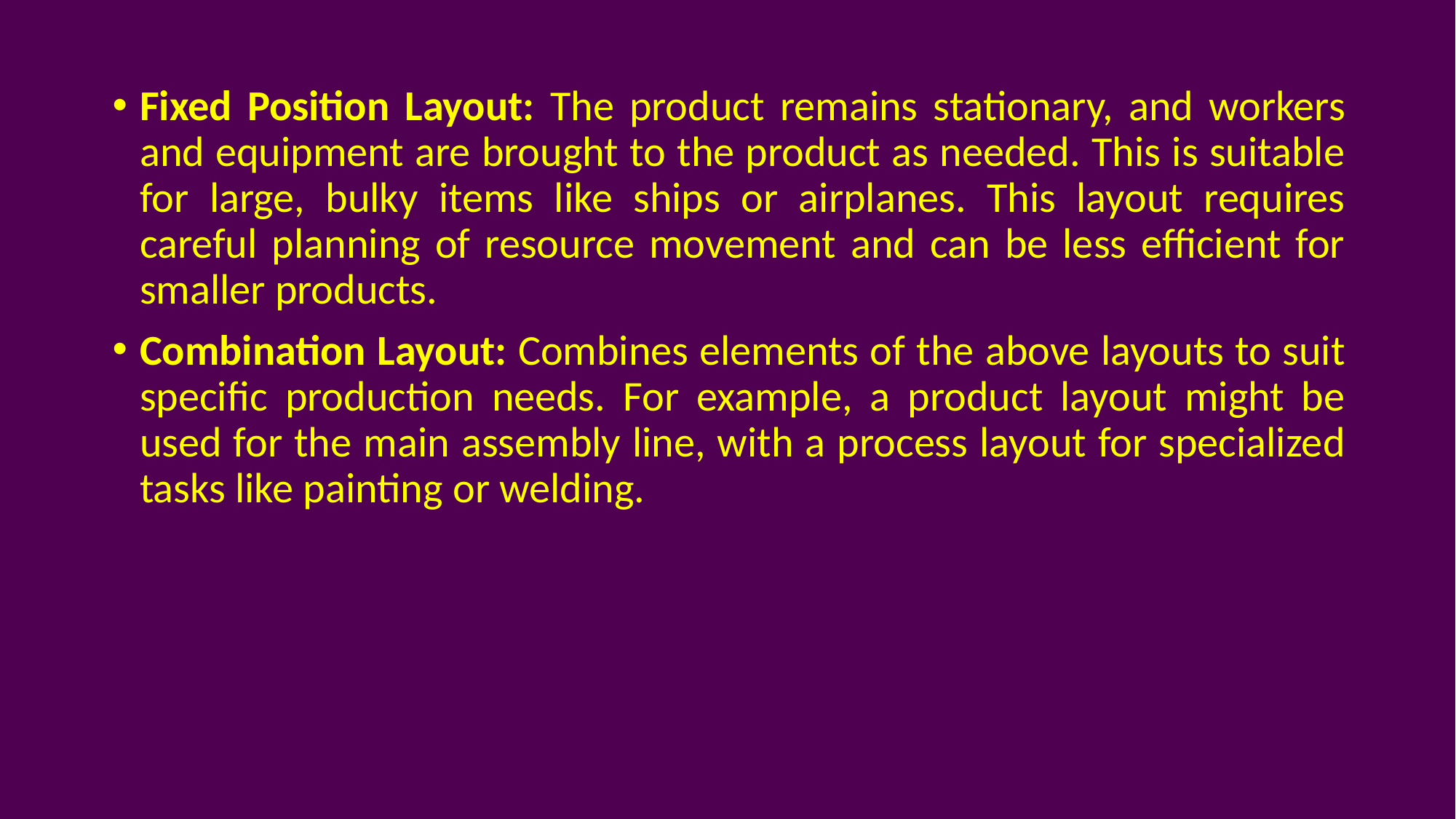

Fixed Position Layout: The product remains stationary, and workers and equipment are brought to the product as needed. This is suitable for large, bulky items like ships or airplanes. This layout requires careful planning of resource movement and can be less efficient for smaller products.
Combination Layout: Combines elements of the above layouts to suit specific production needs. For example, a product layout might be used for the main assembly line, with a process layout for specialized tasks like painting or welding.